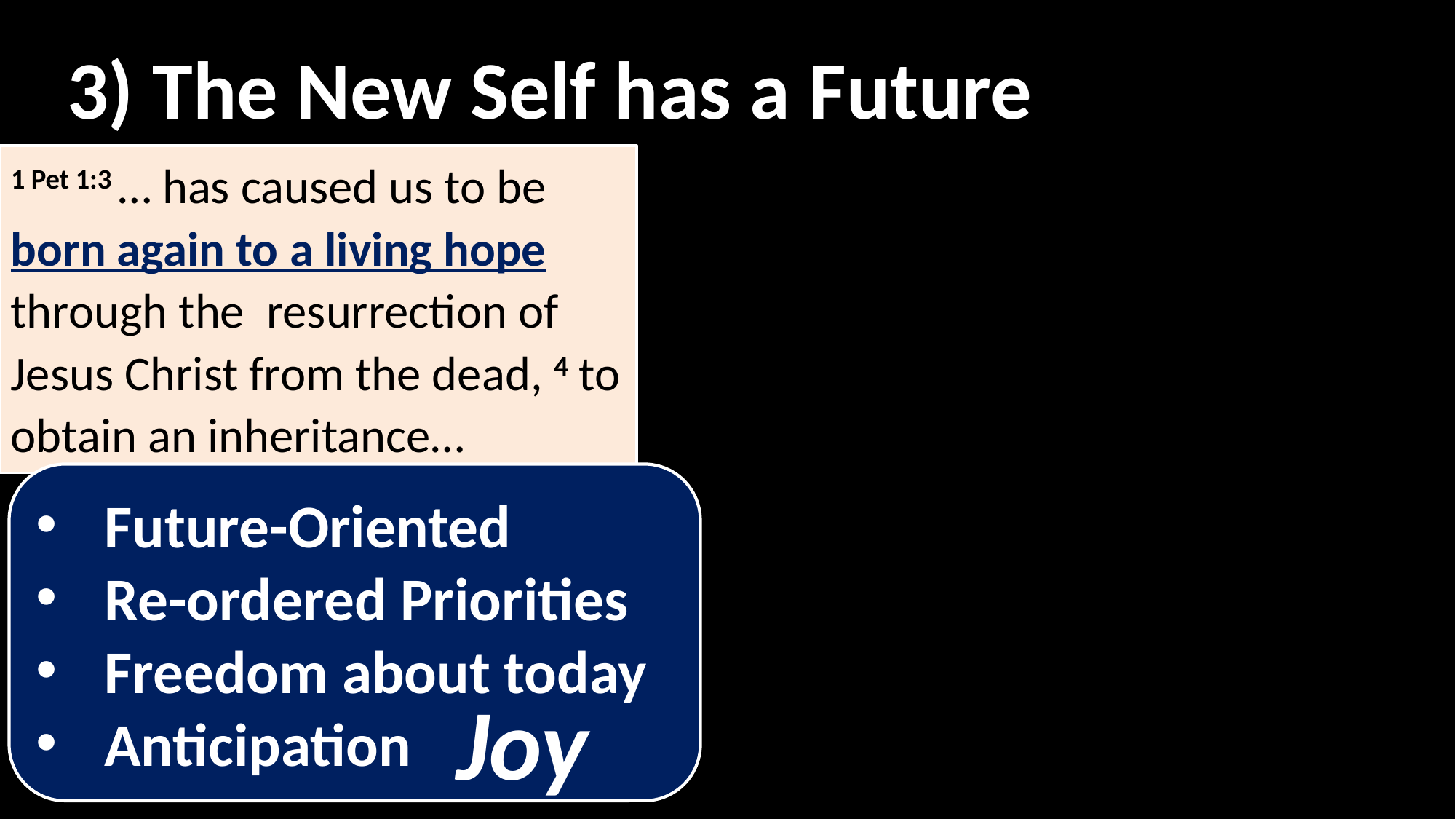

3) The New Self has a Future
1 Pet 1:3 … has caused us to be born again to a living hope through the  resurrection of Jesus Christ from the dead, 4 to obtain an inheritance…
Future-Oriented
Re-ordered Priorities
Freedom about today
Anticipation
Joy